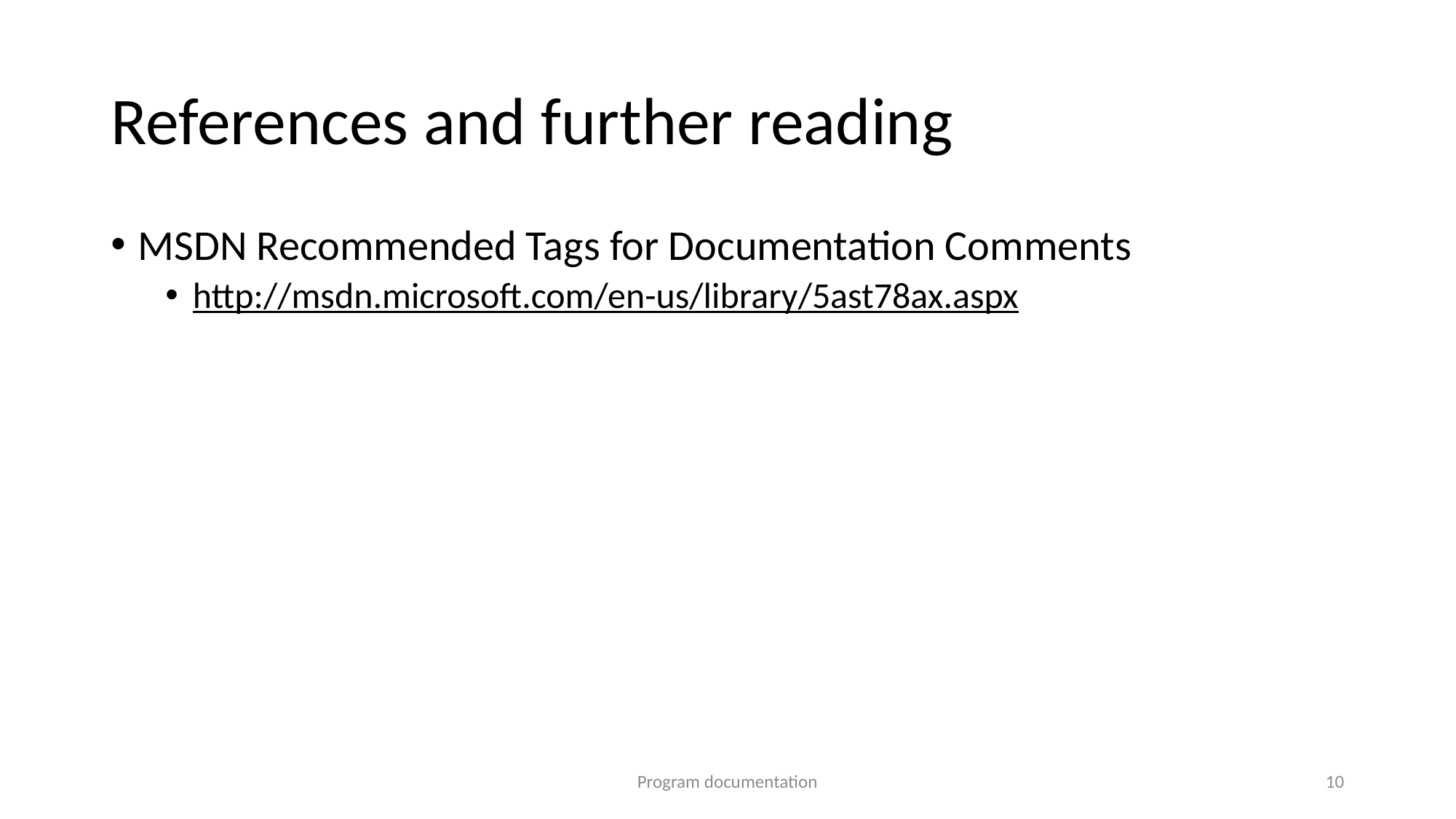

# References and further reading
MSDN Recommended Tags for Documentation Comments
http://msdn.microsoft.com/en-us/library/5ast78ax.aspx

Program documentation
10